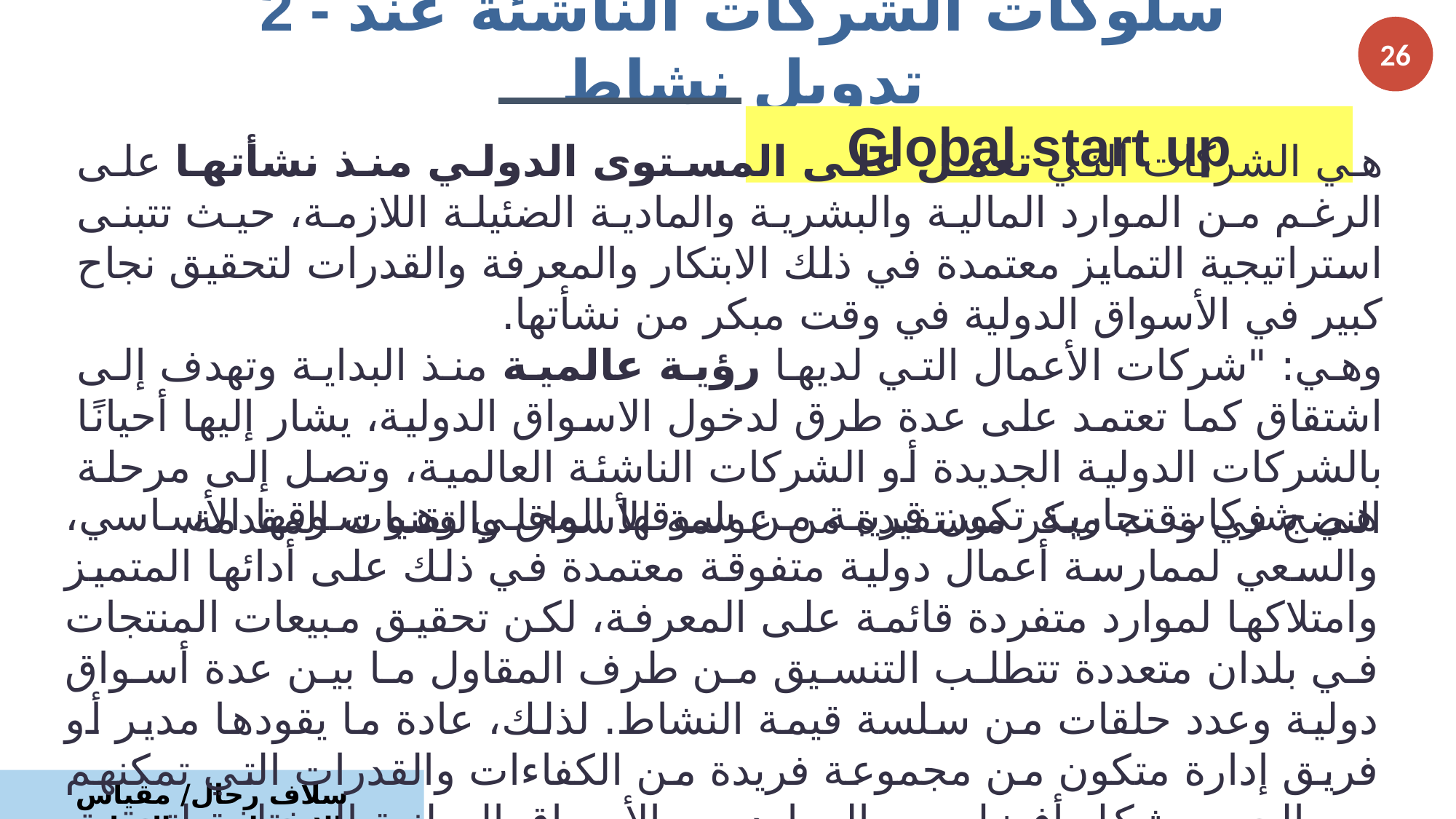

2 - سلوكات الشركات الناشئة عند تدويل نشاط

 Global start up
26
	هي الشركات التي تعمل على المستوى الدولي منذ نشأتها على الرغم من الموارد المالية والبشرية والمادية الضئيلة اللازمة، حيث تتبنى استراتيجية التمايز معتمدة في ذلك الابتكار والمعرفة والقدرات لتحقيق نجاح كبير في الأسواق الدولية في وقت مبكر من نشأتها.
	وهي: "شركات الأعمال التي لديها رؤية عالمية منذ البداية وتهدف إلى اشتقاق كما تعتمد على عدة طرق لدخول الاسواق الدولية، يشار إليها أحيانًا بالشركات الدولية الجديدة أو الشركات الناشئة العالمية، وتصل إلى مرحلة النضج في وقت مبكر مستفيدة من عولمة الأسواق والتقنيات المقدمة.
	هي شركات تجارية تكون قريبة من سوقها المحلي وهو سوقها الأساسي، والسعي لممارسة أعمال دولية متفوقة معتمدة في ذلك على أدائها المتميز وامتلاكها لموارد متفردة قائمة على المعرفة، لكن تحقيق مبيعات المنتجات في بلدان متعددة تتطلب التنسيق من طرف المقاول ما بين عدة أسواق دولية وعدد حلقات من سلسة قيمة النشاط. لذلك، عادة ما يقودها مدير أو فريق إدارة متكون من مجموعة فريدة من الكفاءات والقدرات التي تمكنهم من الجمع بشكل أفضل بين الموارد من الأسواق الوطنية المختلفة لتحقيق نمو دولي سريع بعد وقت قصير من تأسيس شركاتهم.

سلاف رحال/ مقياس الاستراتيجية الدولية